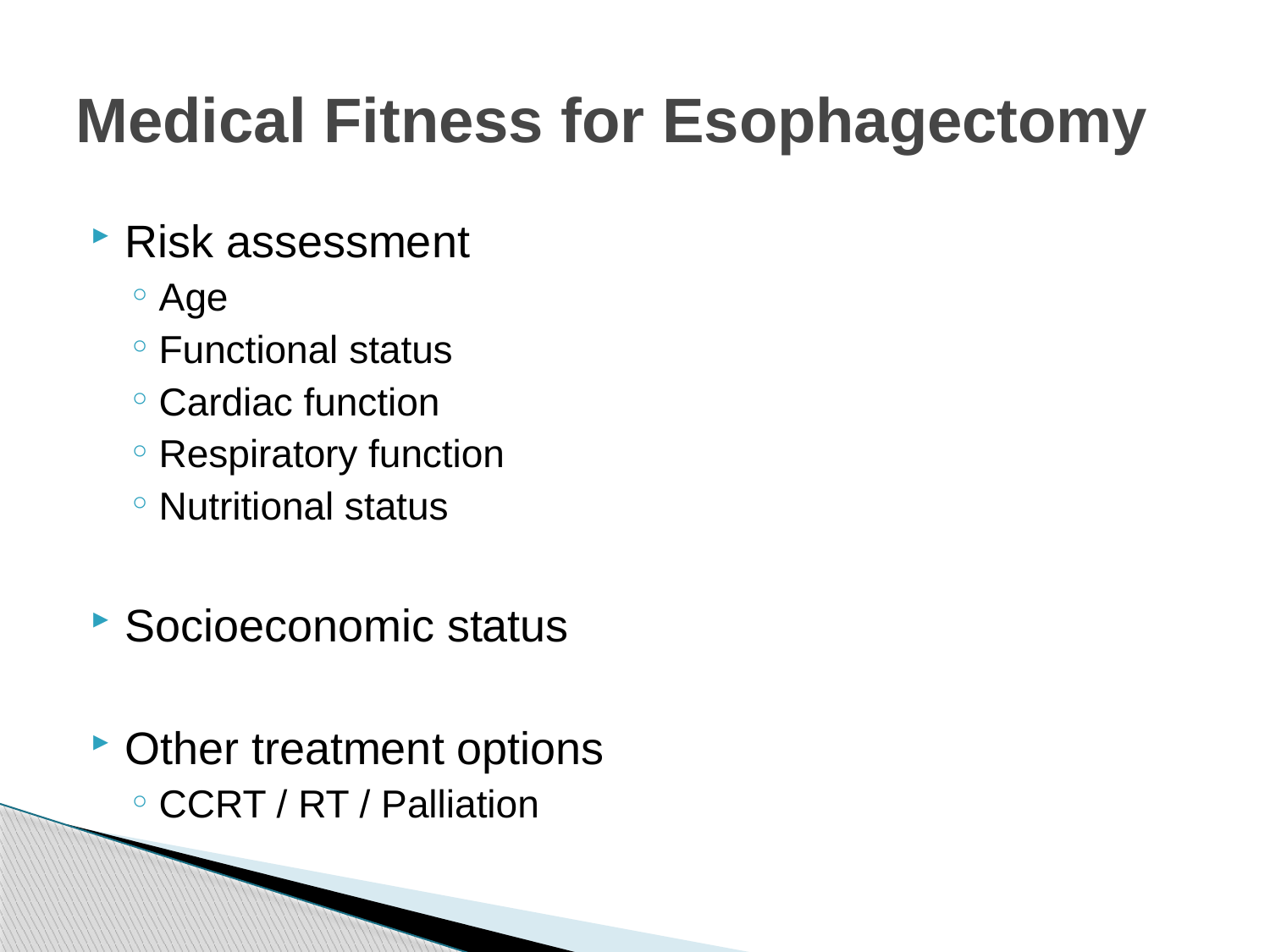

# Medical Fitness for Esophagectomy
Risk assessment
Age
Functional status
Cardiac function
Respiratory function
Nutritional status

Socioeconomic status

Other treatment options
CCRT / RT / Palliation